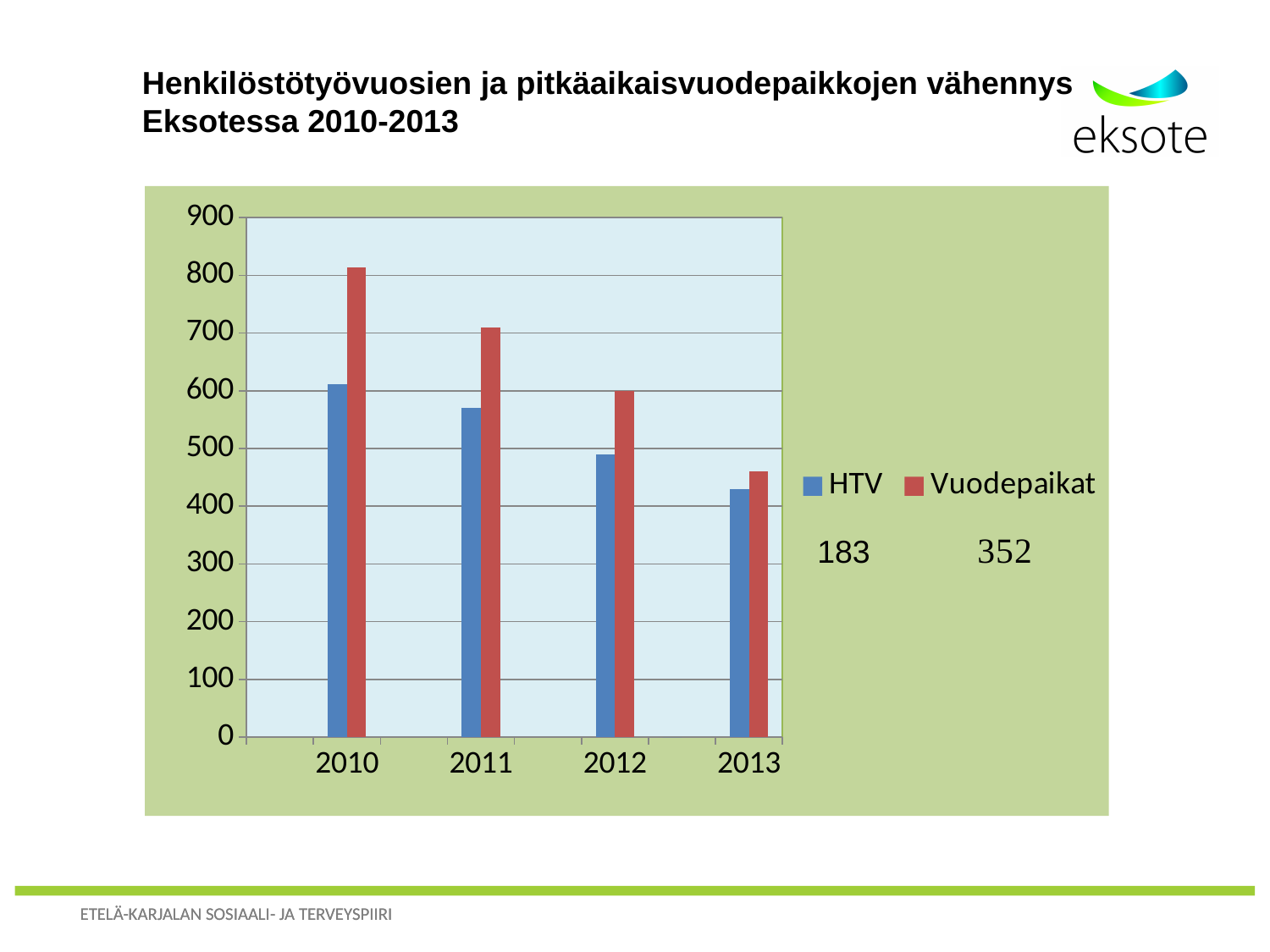

Henkilöstötyövuosien ja pitkäaikaisvuodepaikkojen vähennys
Eksotessa 2010-2013

### Chart

| Category | HTV | Vuodepaikat |
|---|---|---|
|  | None | None |
| 2010 | 612.0 | 813.0 |
|  | None | None |
| 2011 | 570.0 | 710.0 |
|  | None | None |
| 2012 | 489.0 | 599.0 |
|  | 0.0 | None |
| 2013 | 429.0 | 461.0 |
183